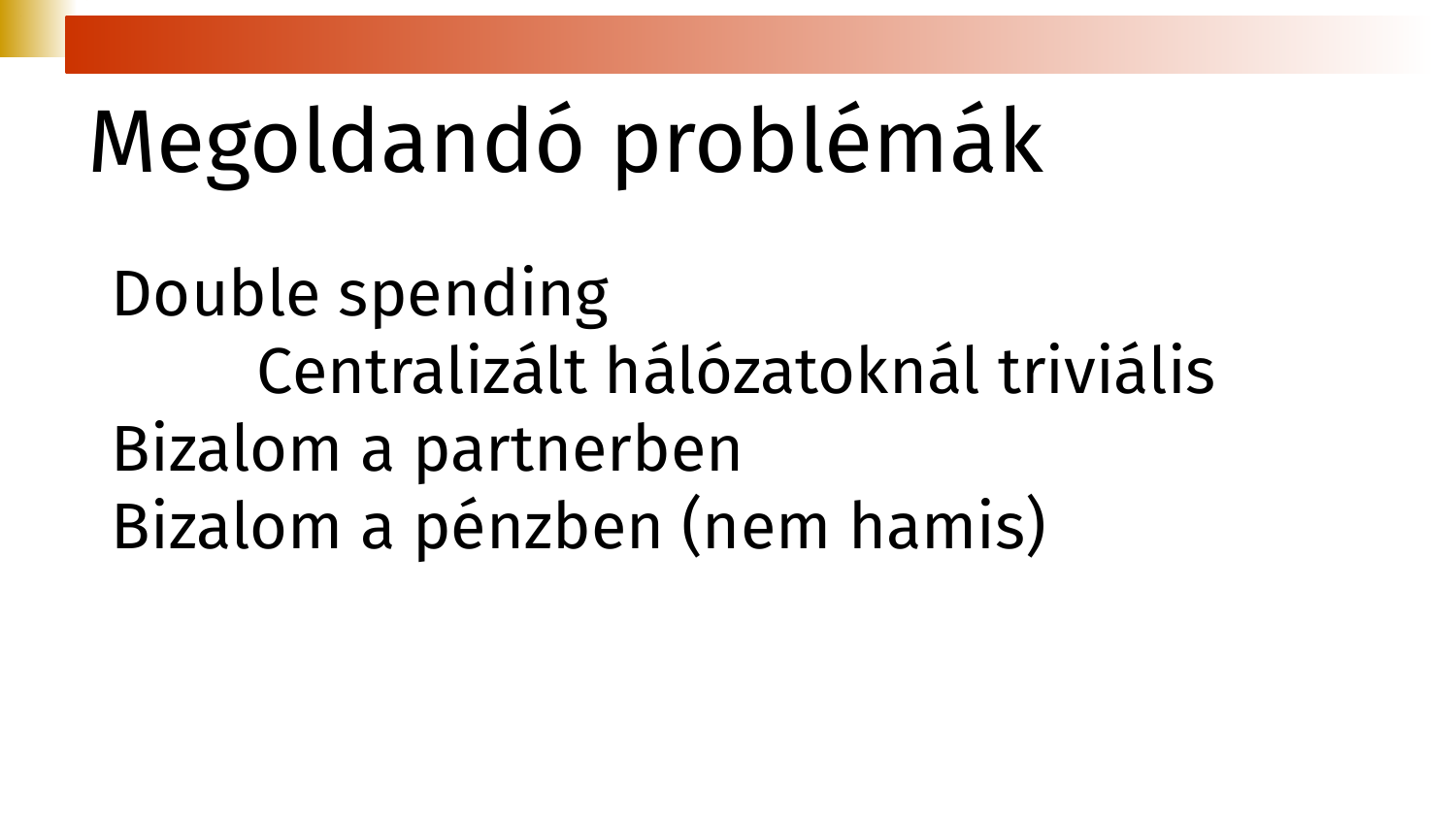

# Megoldandó problémák
Double spending
	Centralizált hálózatoknál triviális
Bizalom a partnerben
Bizalom a pénzben (nem hamis)